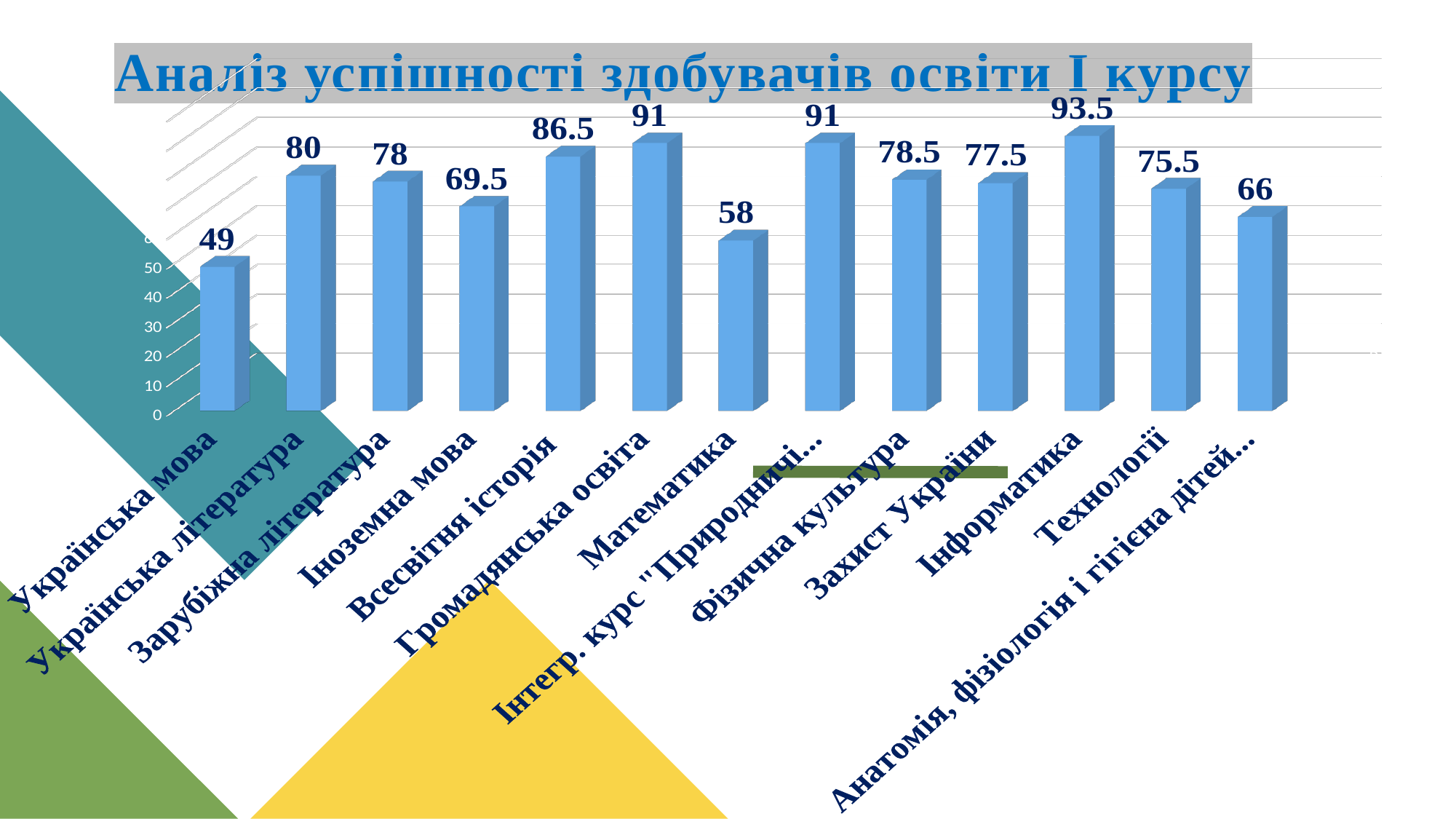

[unsupported chart]

# Аналіз успішності здобувачів освіти І курсу